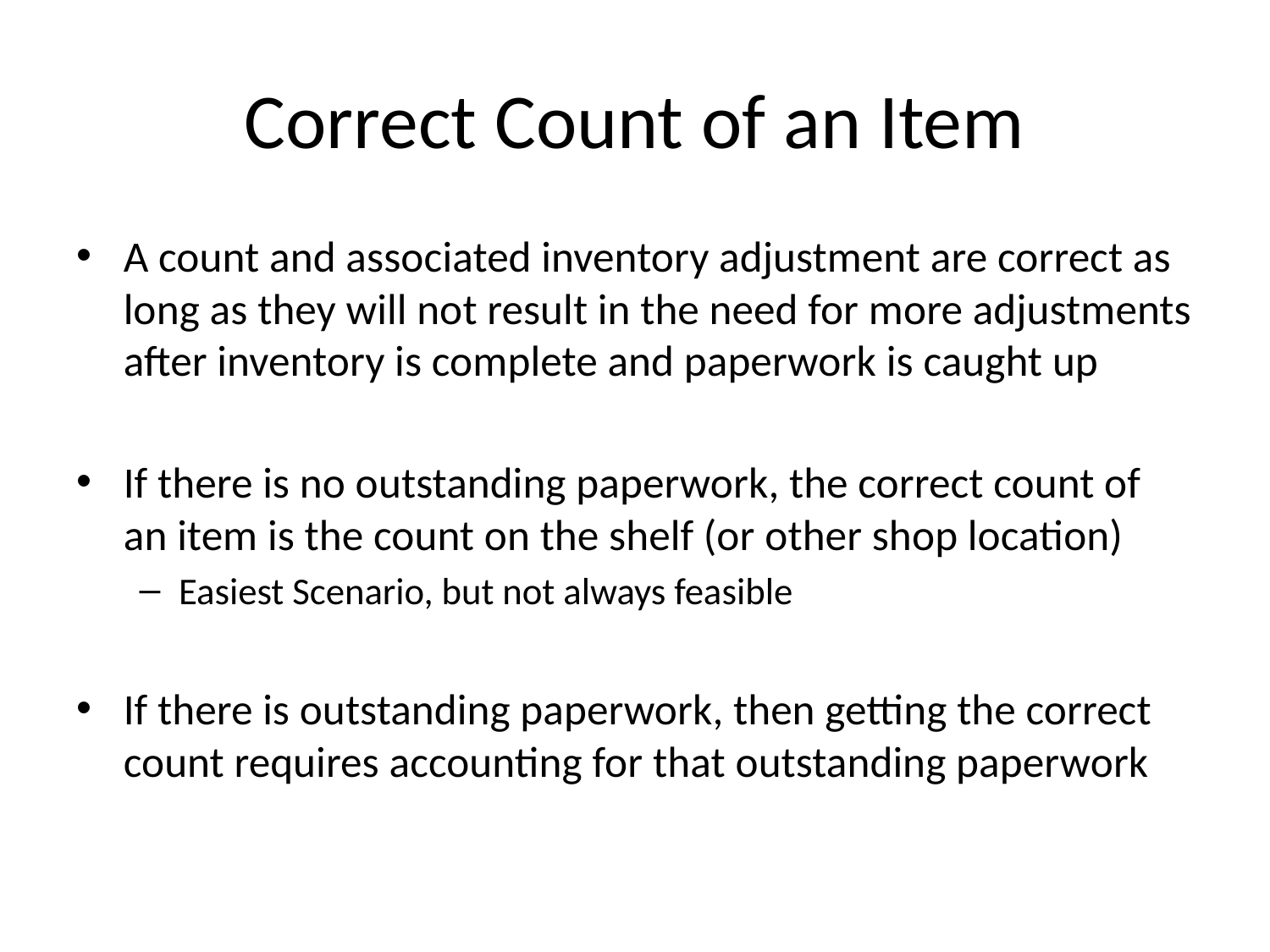

# Correct Count of an Item
A count and associated inventory adjustment are correct as long as they will not result in the need for more adjustments after inventory is complete and paperwork is caught up

If there is no outstanding paperwork, the correct count of an item is the count on the shelf (or other shop location)
Easiest Scenario, but not always feasible

If there is outstanding paperwork, then getting the correct count requires accounting for that outstanding paperwork